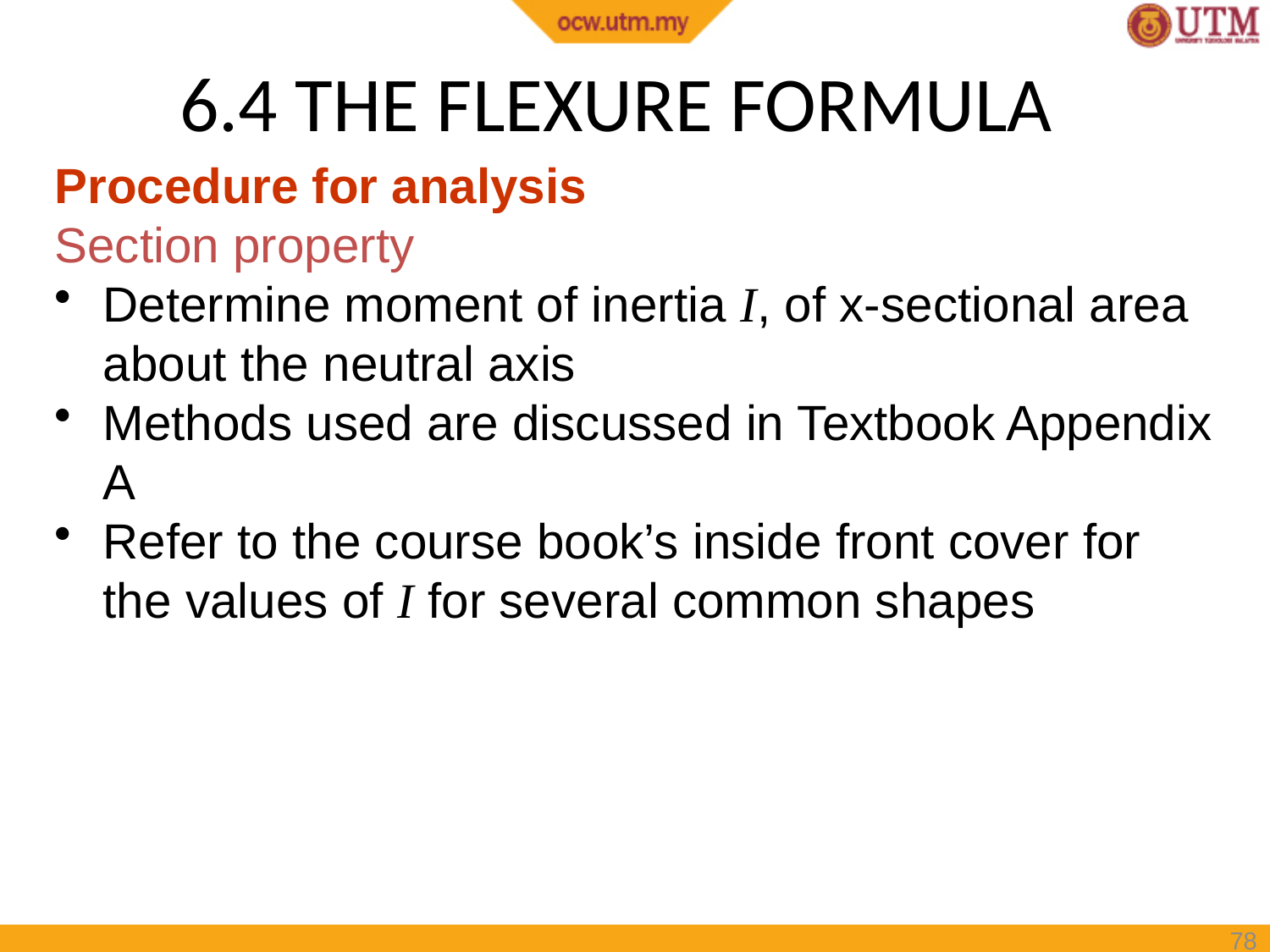

# 6.4 THE FLEXURE FORMULA
Procedure for analysis
Section property
Determine moment of inertia I, of x-sectional area about the neutral axis
Methods used are discussed in Textbook Appendix A
Refer to the course book’s inside front cover for the values of I for several common shapes
78